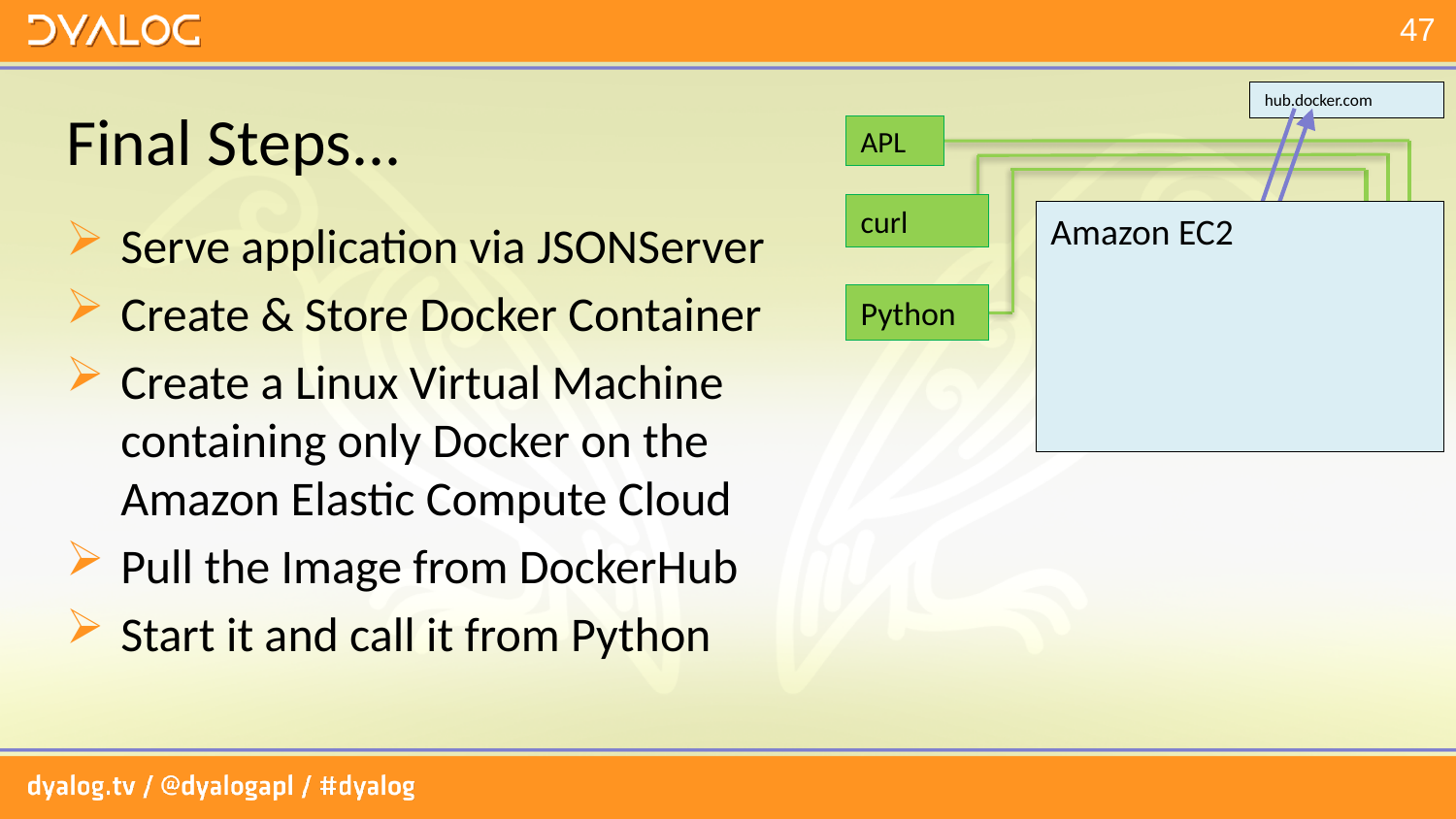

hub.docker.com
# Final Steps...
APL
curl
Amazon EC2
Serve application via JSONServer
Create & Store Docker Container
Create a Linux Virtual Machine containing only Docker on the Amazon Elastic Compute Cloud
Pull the Image from DockerHub
Start it and call it from Python

Docker Container
Python
JSONServer
∇GetSign